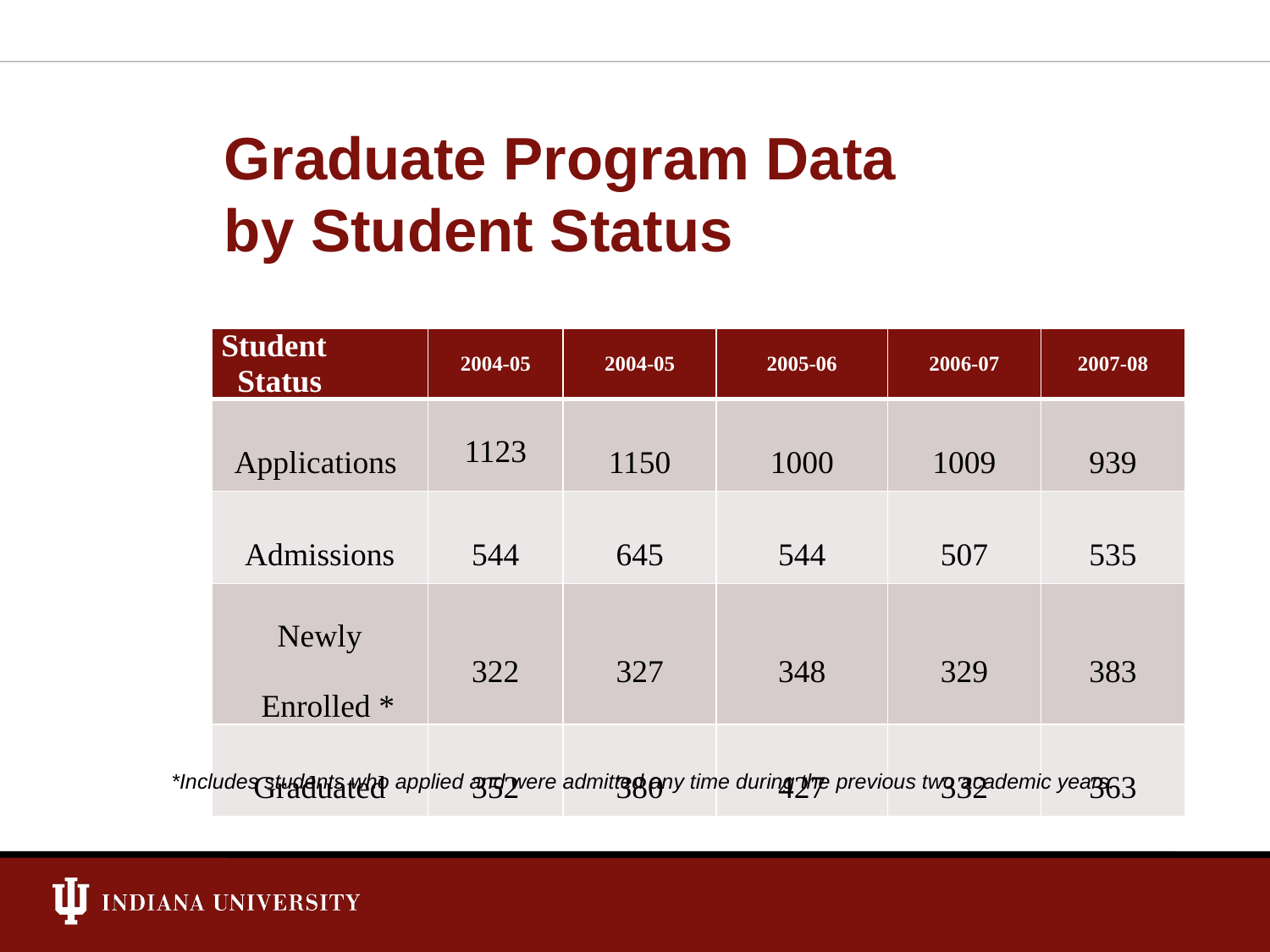

# Graduate Program Data by Student Status
| Student Status | 2004-05 | 2004-05 | 2005-06 | 2006-07 | 2007-08 |
| --- | --- | --- | --- | --- | --- |
| Applications | 1123 | 1150 | 1000 | 1009 | 939 |
| Admissions | 544 | 645 | 544 | 507 | 535 |
| Newly Enrolled \* | 322 | 327 | 348 | 329 | 383 |
| Graduated | 352 | 380 | 427 | 332 | 363 |
*Includes students who applied and were admitted any time during the previous two academic years.